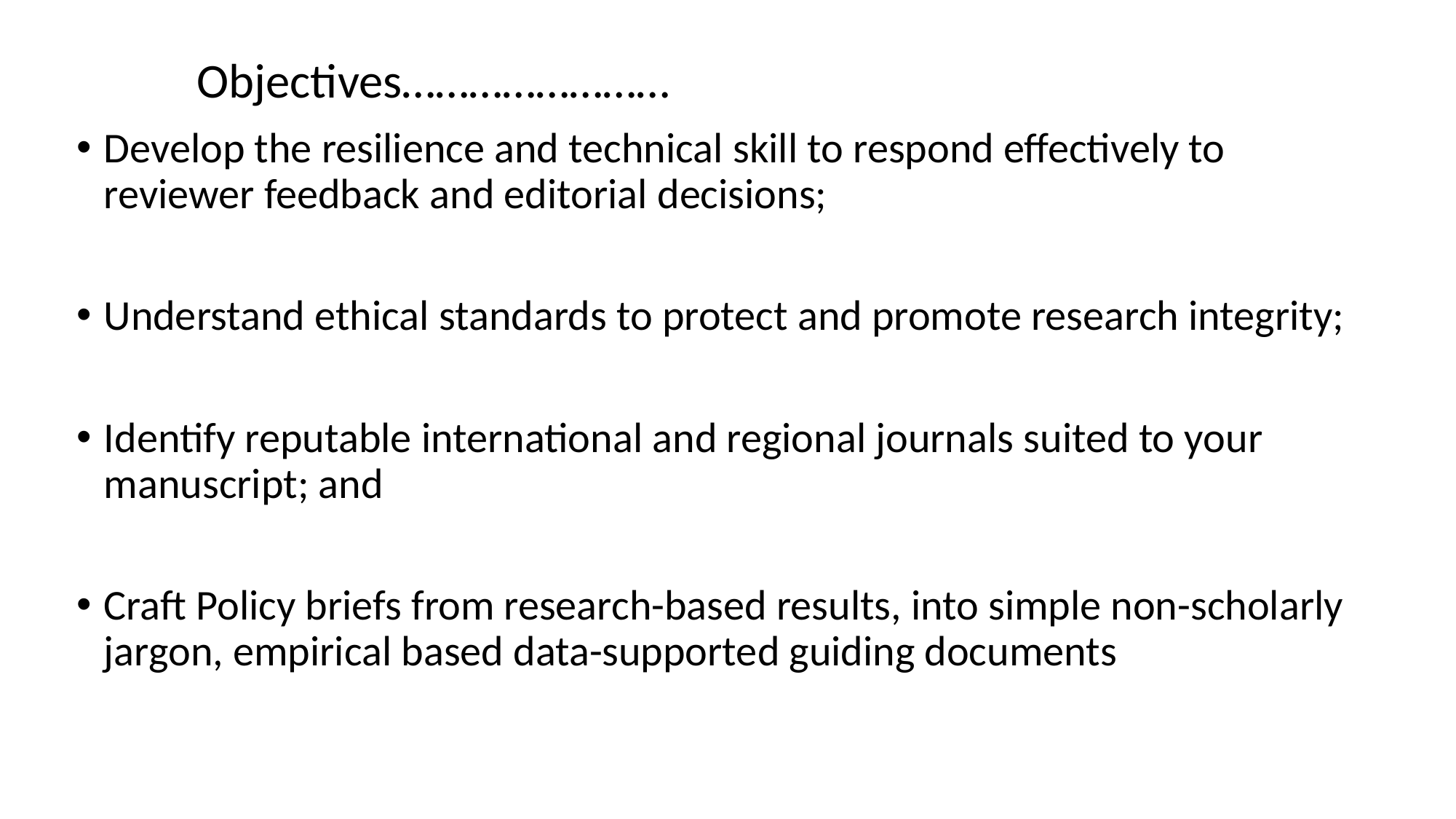

# Objectives……………………
Develop the resilience and technical skill to respond effectively to reviewer feedback and editorial decisions;

Understand ethical standards to protect and promote research integrity;

Identify reputable international and regional journals suited to your manuscript; and

Craft Policy briefs from research-based results, into simple non-scholarly jargon, empirical based data-supported guiding documents